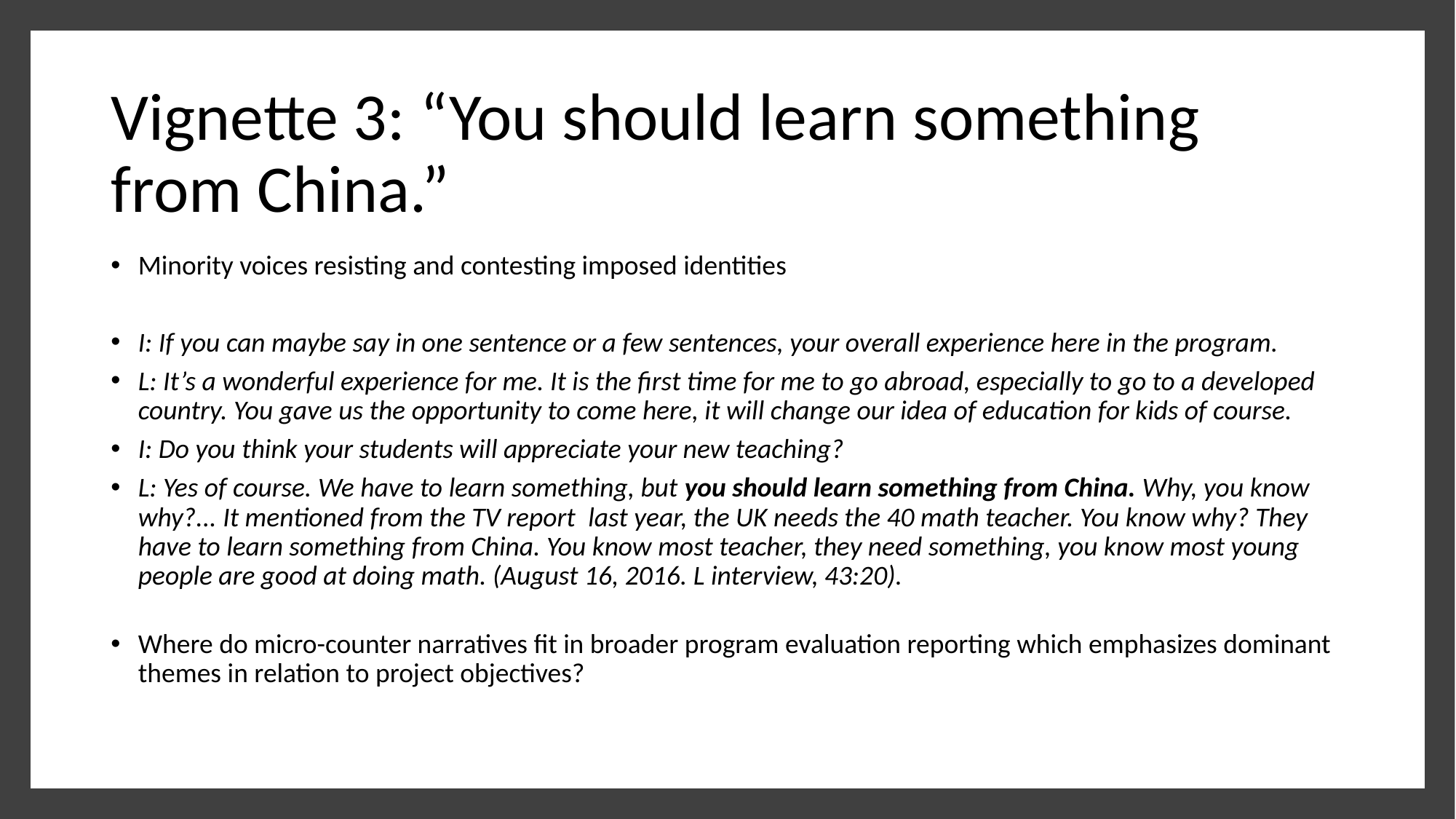

# Vignette 3: “You should learn something from China.”
Minority voices resisting and contesting imposed identities

I: If you can maybe say in one sentence or a few sentences, your overall experience here in the program.
L: It’s a wonderful experience for me. It is the first time for me to go abroad, especially to go to a developed country. You gave us the opportunity to come here, it will change our idea of education for kids of course.
I: Do you think your students will appreciate your new teaching?
L: Yes of course. We have to learn something, but you should learn something from China. Why, you know why?... It mentioned from the TV report  last year, the UK needs the 40 math teacher. You know why? They have to learn something from China. You know most teacher, they need something, you know most young people are good at doing math. (August 16, 2016. L interview, 43:20).
Where do micro-counter narratives fit in broader program evaluation reporting which emphasizes dominant themes in relation to project objectives?